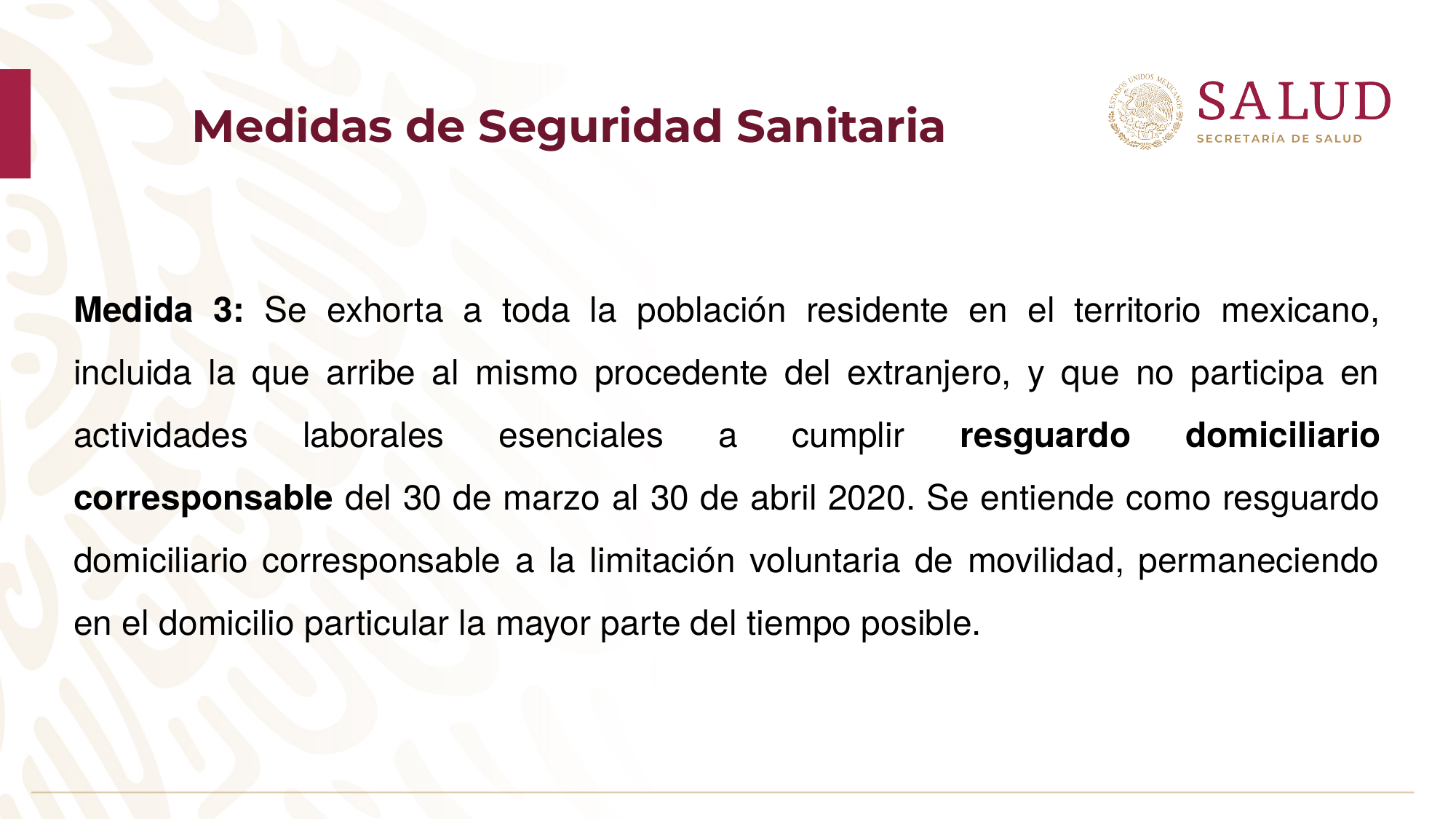

Medidas de Seguridad Sanitaria
Medida 3: Se exhorta a toda la población residente en el territorio mexicano, incluida la que arribe al mismo procedente del extranjero, y que no participa en actividades laborales esenciales a cumplir resguardo domiciliario corresponsable del 30 de marzo al 30 de abril 2020. Se entiende como resguardo domiciliario corresponsable a la limitación voluntaria de movilidad, permaneciendo en el domicilio particular la mayor parte del tiempo posible.